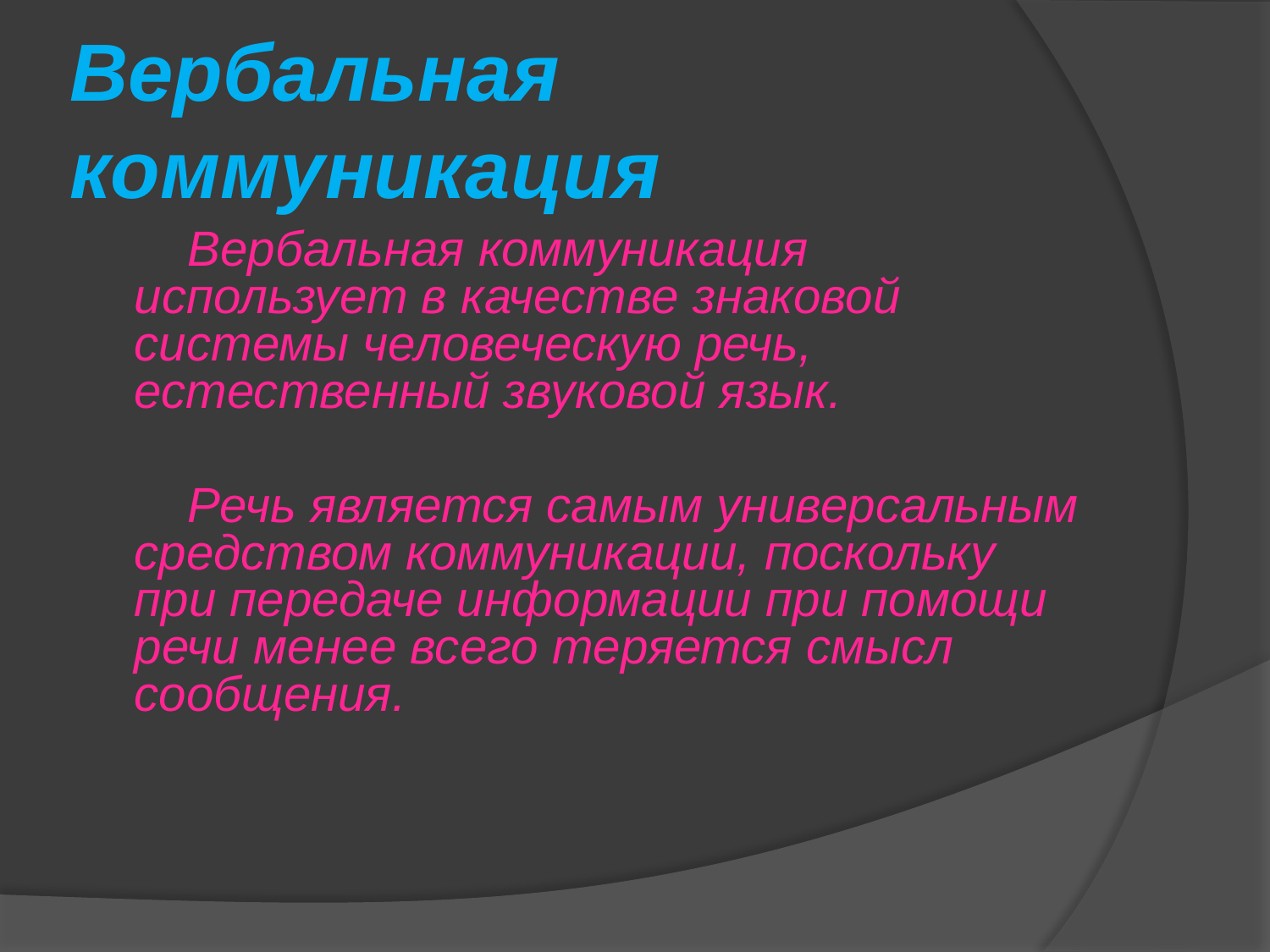

# Вербальная коммуникация
Вербальная коммуникация использует в качестве знаковой системы человеческую речь, естественный звуковой язык.

Речь является самым универсальным средством коммуникации, поскольку при передаче информации при помощи речи менее всего теряется смысл сообщения.